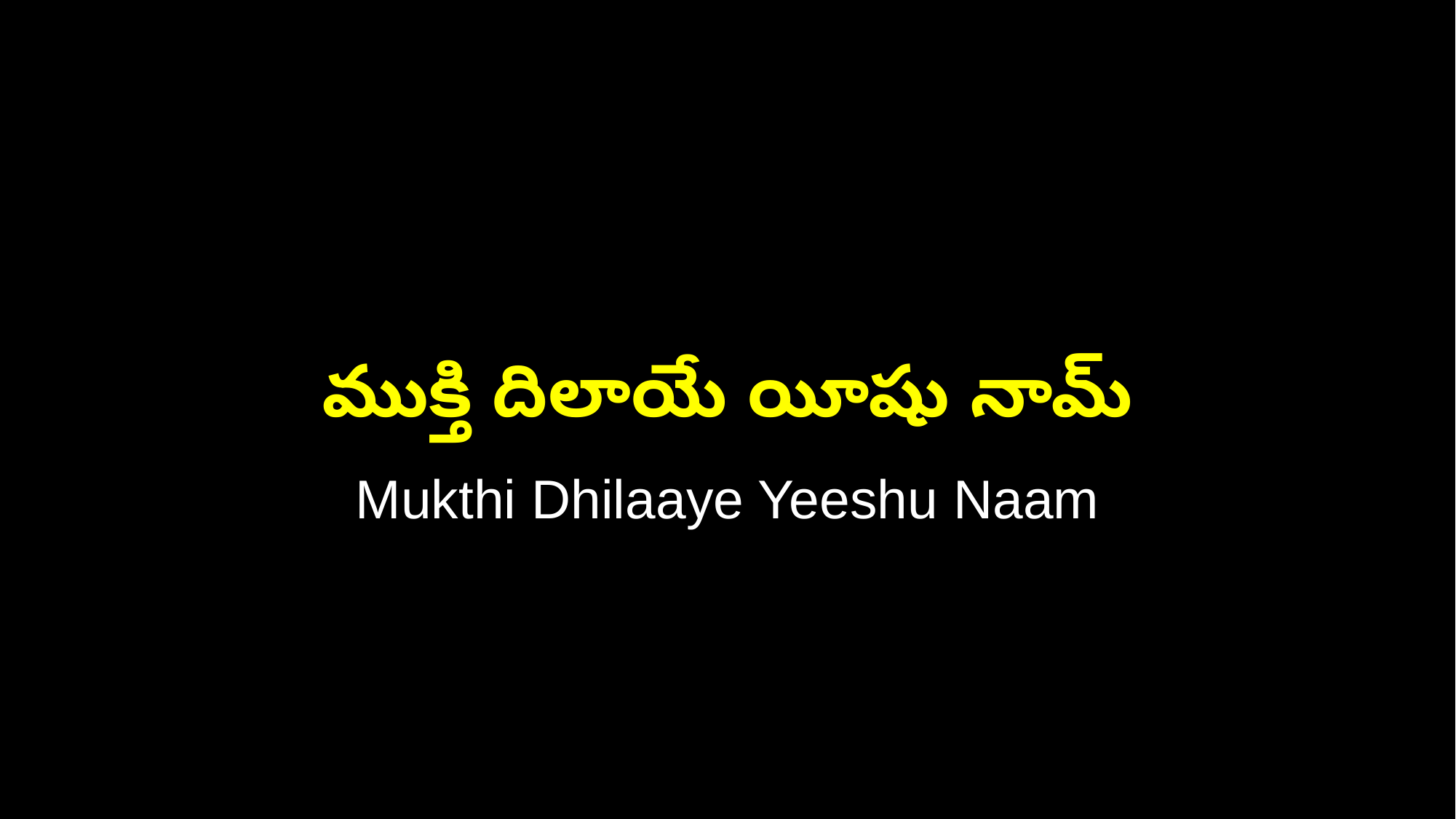

ముక్తి దిలాయే యీషు నామ్
Mukthi Dhilaaye Yeeshu Naam